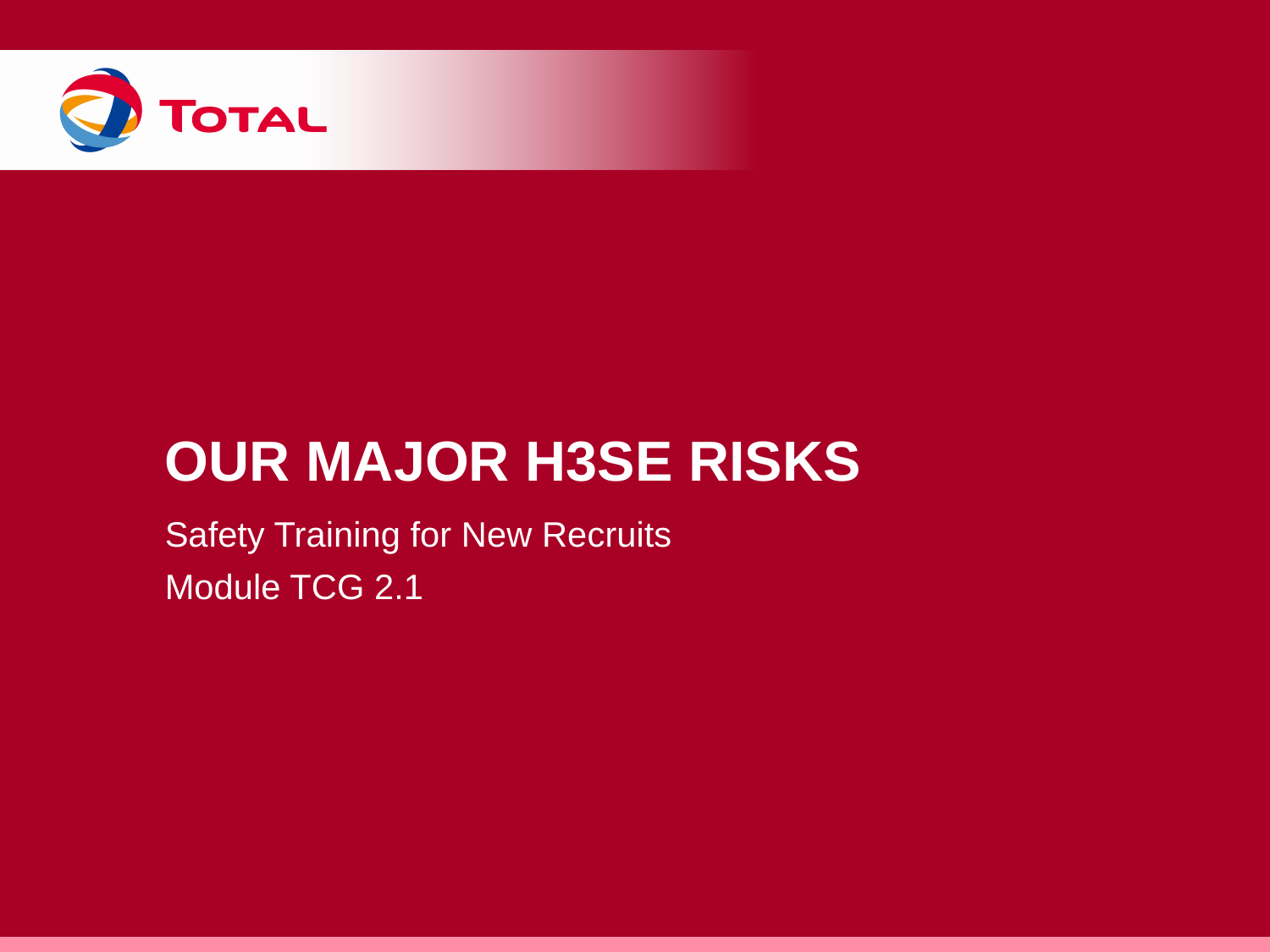

# Our Major H3SE Risks

Safety Training for New Recruits
Module TCG 2.1